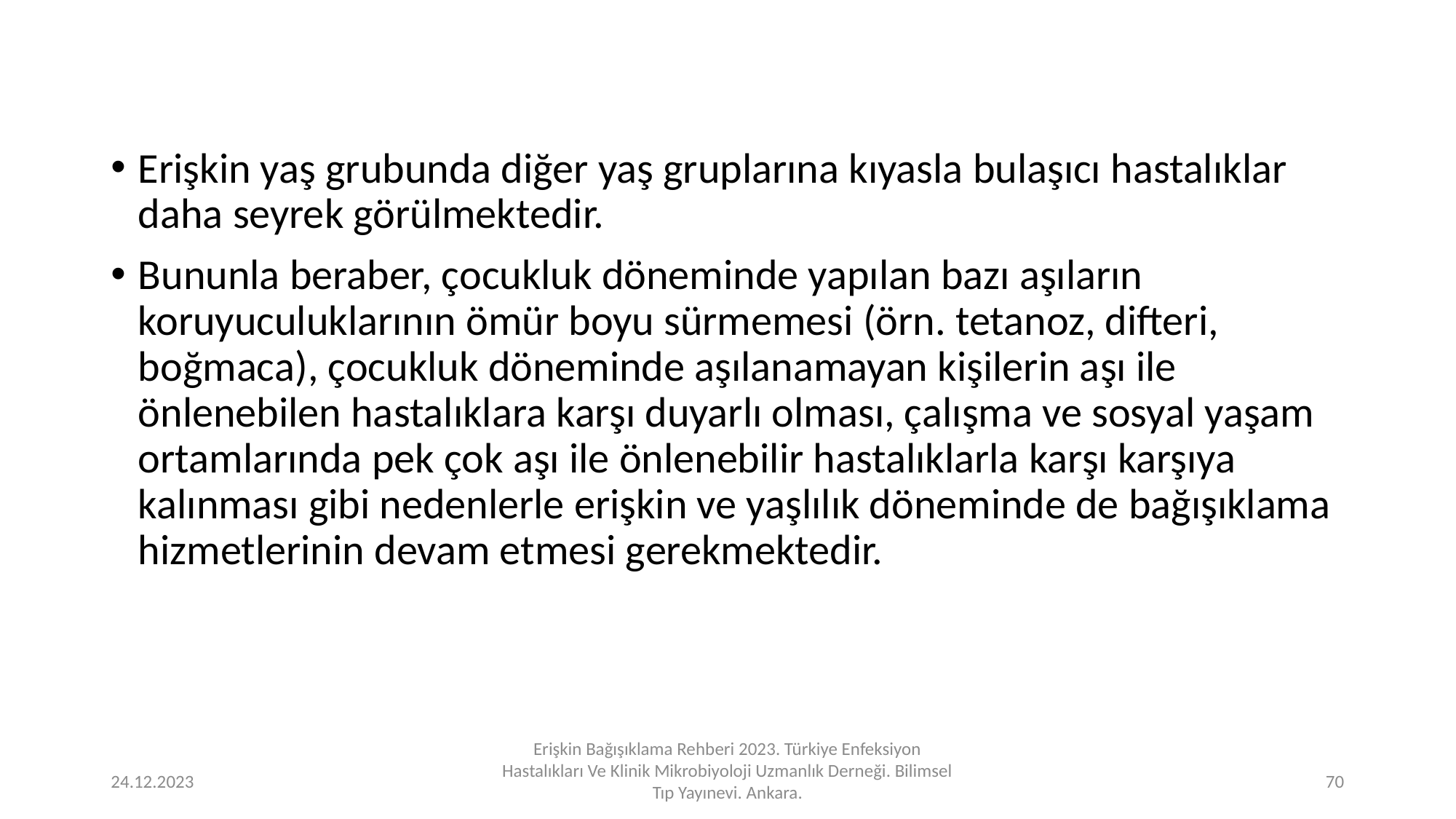

Erişkin yaş grubunda diğer yaş gruplarına kıyasla bulaşıcı hastalıklar daha seyrek görülmektedir.
Bununla beraber, çocukluk döneminde yapılan bazı aşıların koruyuculuklarının ömür boyu sürmemesi (örn. tetanoz, difteri, boğmaca), çocukluk döneminde aşılanamayan kişilerin aşı ile önlenebilen hastalıklara karşı duyarlı olması, çalışma ve sosyal yaşam ortamlarında pek çok aşı ile önlenebilir hastalıklarla karşı karşıya kalınması gibi nedenlerle erişkin ve yaşlılık döneminde de bağışıklama hizmetlerinin devam etmesi gerekmektedir.

24.12.2023
Erişkin Bağışıklama Rehberi 2023. Türkiye Enfeksiyon Hastalıkları Ve Klinik Mikrobiyoloji Uzmanlık Derneği. Bilimsel Tıp Yayınevi. Ankara.

70